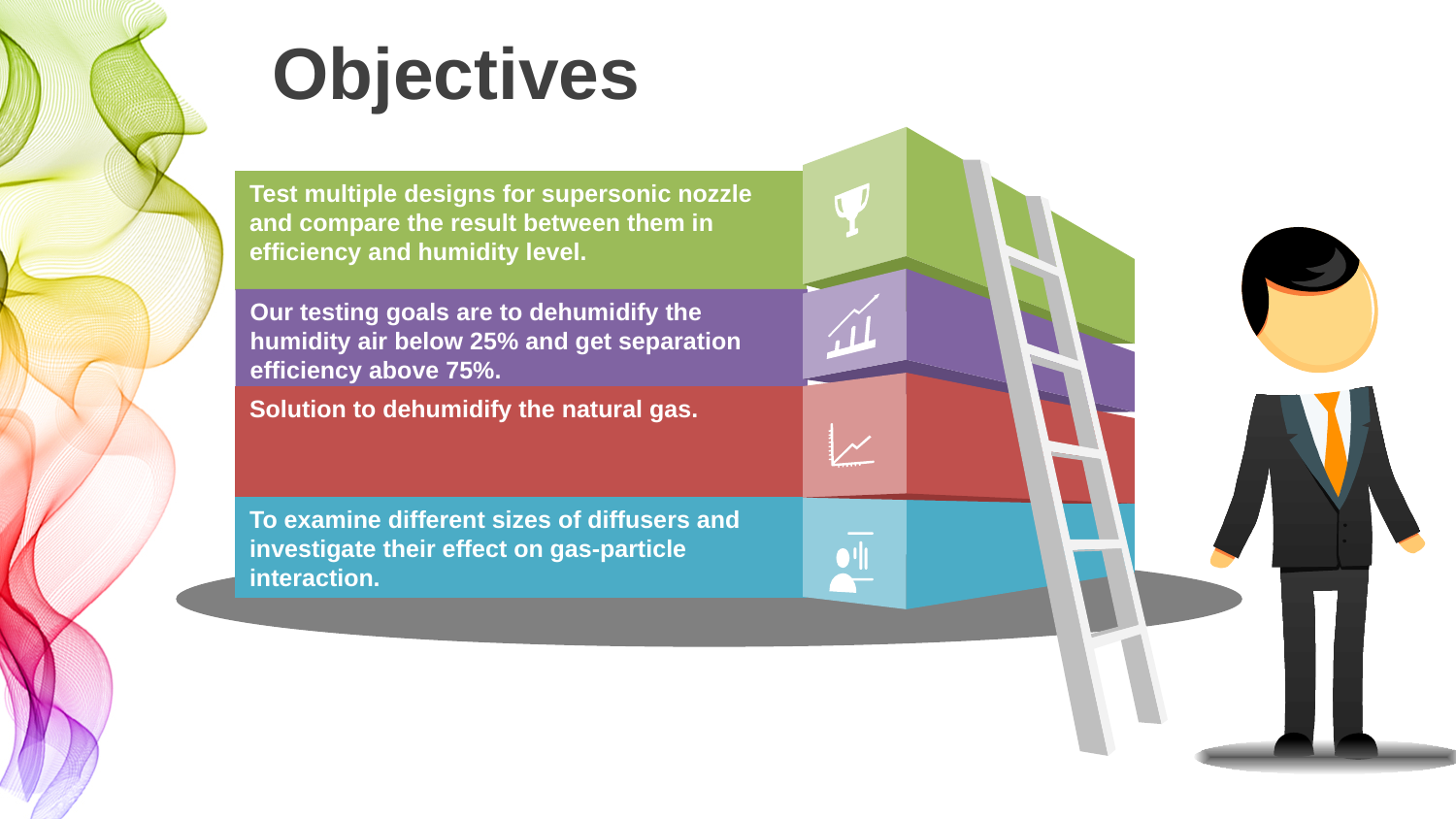

# Objectives

Test multiple designs for supersonic nozzle    and compare the result between them in
efficiency and humidity level.

Our testing goals are to dehumidify the        humidity air below 25% and get separation   efficiency above 75%.

Solution to dehumidify the natural gas.

To examine different sizes of diffusers and
investigate their effect on gas-particle
interaction.